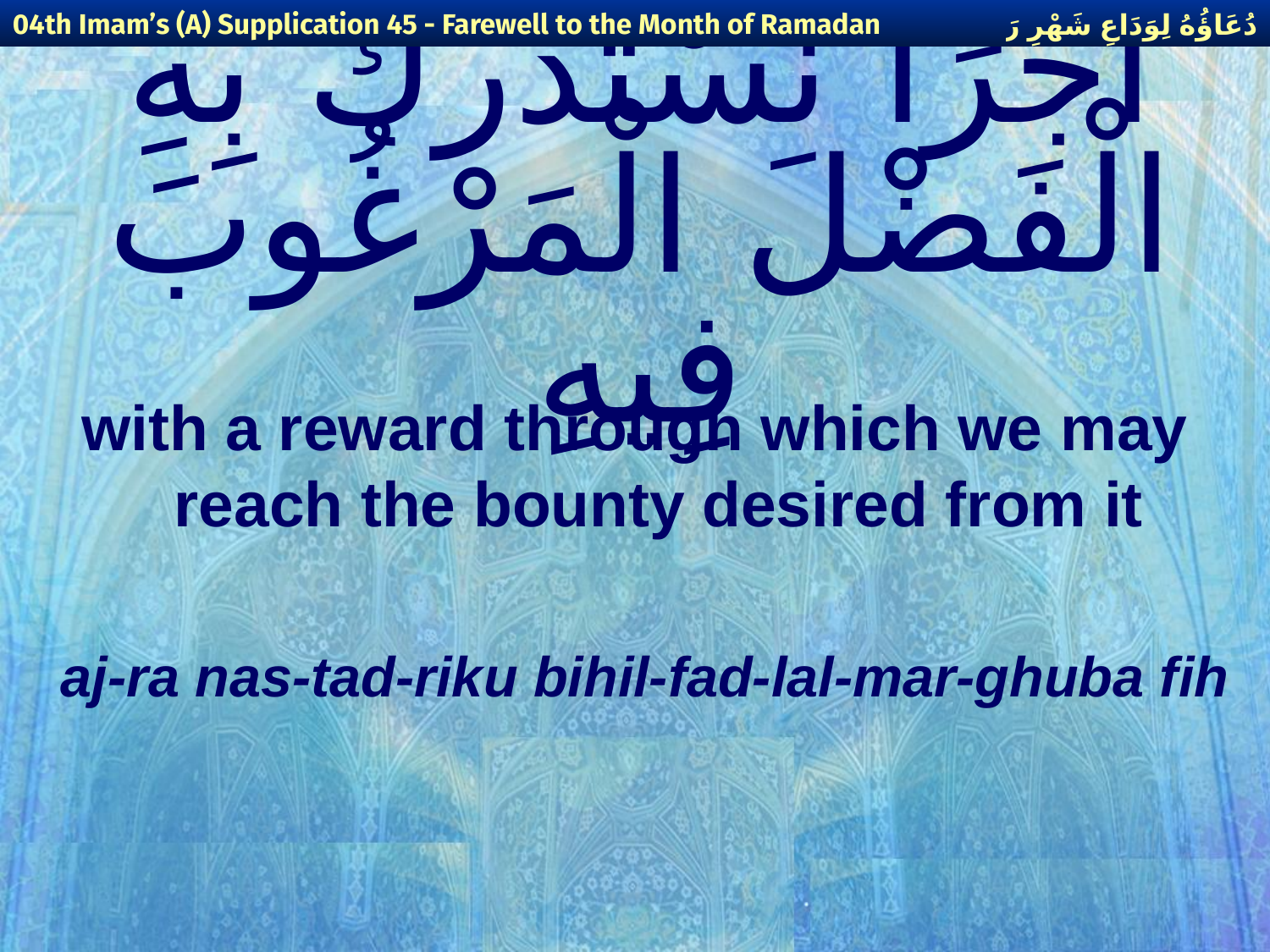

دُعَاؤُهُ لِوَدَاعِ شَهْرِ رَمَضَانَ
04th Imam’s (A) Supplication 45 - Farewell to the Month of Ramadan
# أَجْرَاً نَسْتَدْركُ بِهِ الْفَضْلَ الْمَرْغُوبَ فِيهِ
with a reward through which we may reach the bounty desired from it
aj-ra nas-tad-riku bihil-fad-lal-mar-ghuba fih